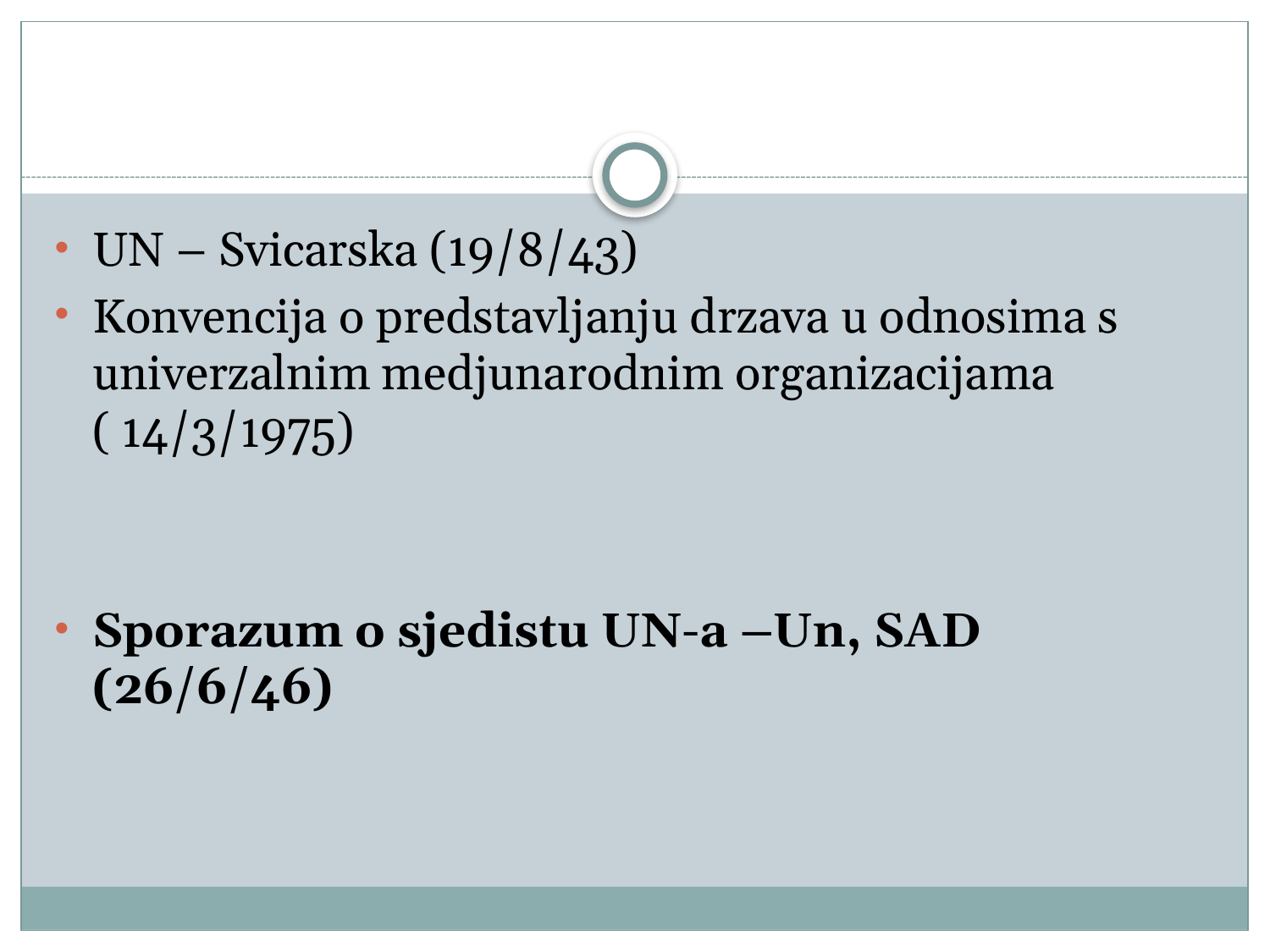

#
UN – Svicarska (19/8/43)
Konvencija o predstavljanju drzava u odnosima s univerzalnim medjunarodnim organizacijama ( 14/3/1975)

Sporazum o sjedistu UN-a –Un, SAD (26/6/46)